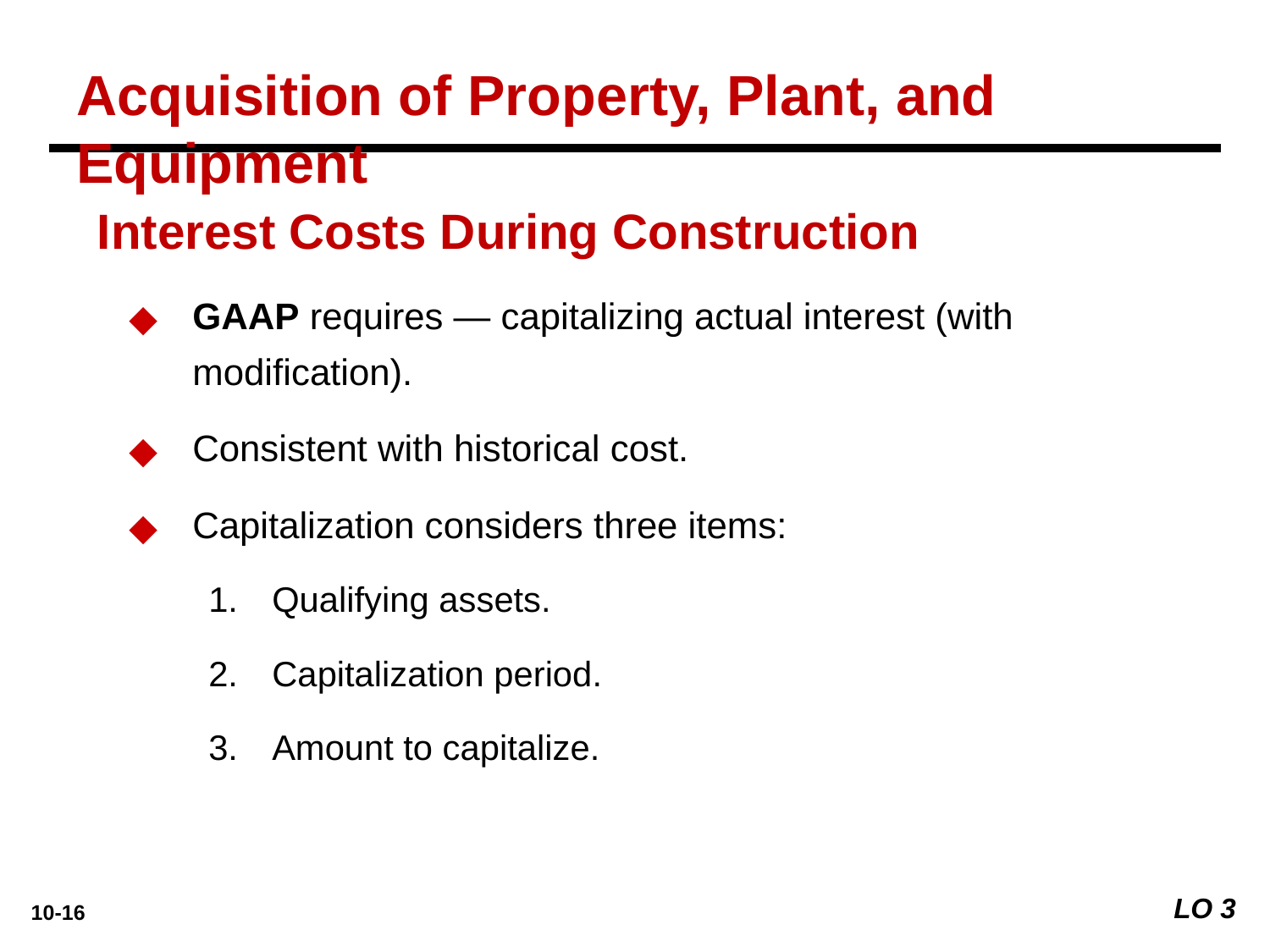

Acquisition of Property, Plant, and Equipment
Interest Costs During Construction
GAAP requires — capitalizing actual interest (with modification).
Consistent with historical cost.
Capitalization considers three items:
Qualifying assets.
Capitalization period.
Amount to capitalize.
LO 3